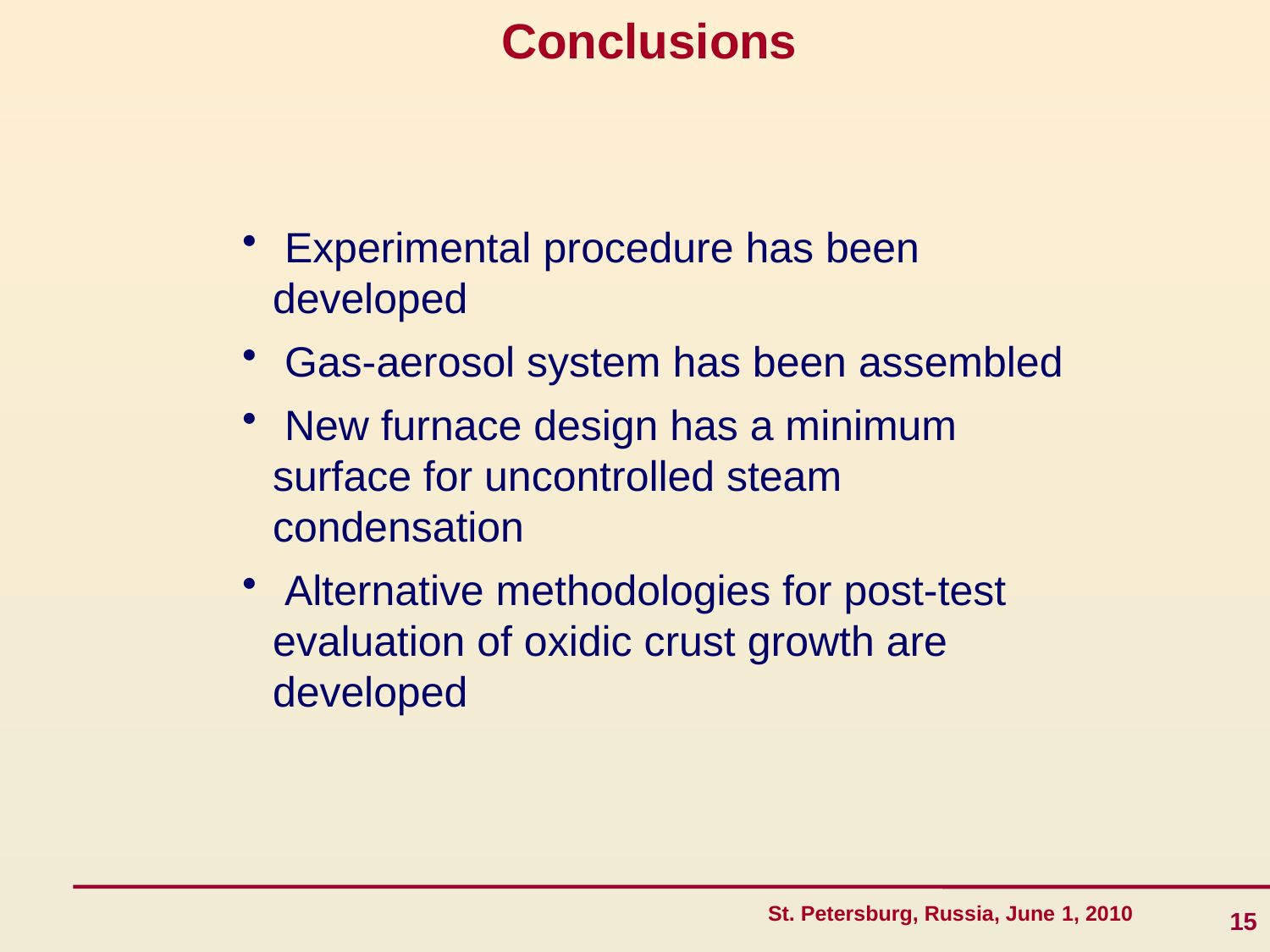

Conclusions
 Experimental procedure has been developed
 Gas-aerosol system has been assembled
 New furnace design has a minimum surface for uncontrolled steam condensation
 Alternative methodologies for post-test evaluation of oxidic crust growth are developed

15